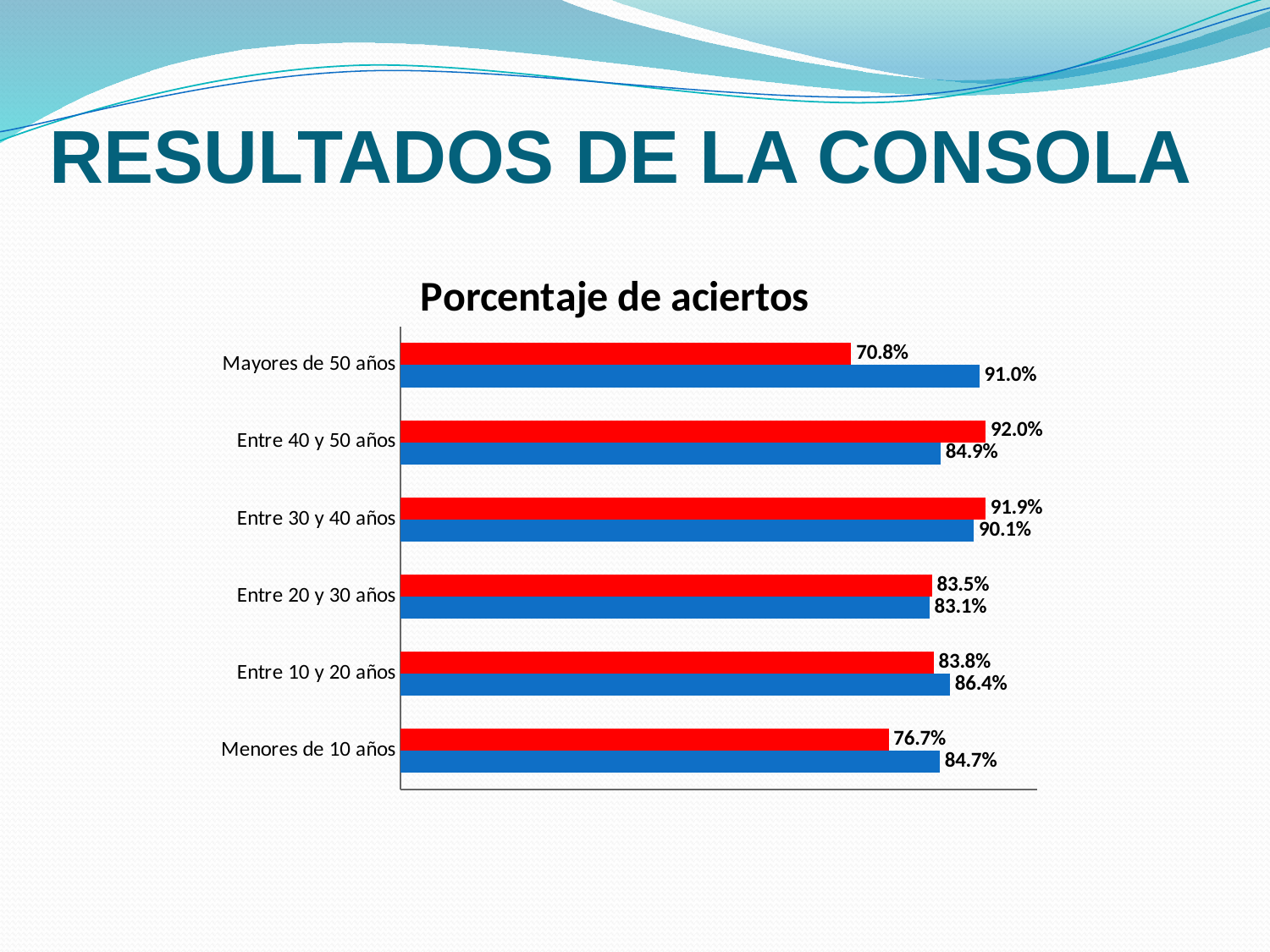

# RESULTADOS DE LA CONSOLA

### Chart: Porcentaje de aciertos

| Category |  |  |
|---|---|---|
| Menores de 10 años | 0.8474257903628026 | 0.7671842650103521 |
| Entre 10 y 20 años | 0.8637007383119116 | 0.8376735849720707 |
| Entre 20 y 30 años | 0.8310041407867486 | 0.835233918128655 |
| Entre 30 y 40 años | 0.9012054789182449 | 0.9192424242424243 |
| Entre 40 y 50 años | 0.8489690616955486 | 0.9195685293194679 |
| Mayores de 50 años | 0.9100081272495067 | 0.7083333333333337 |